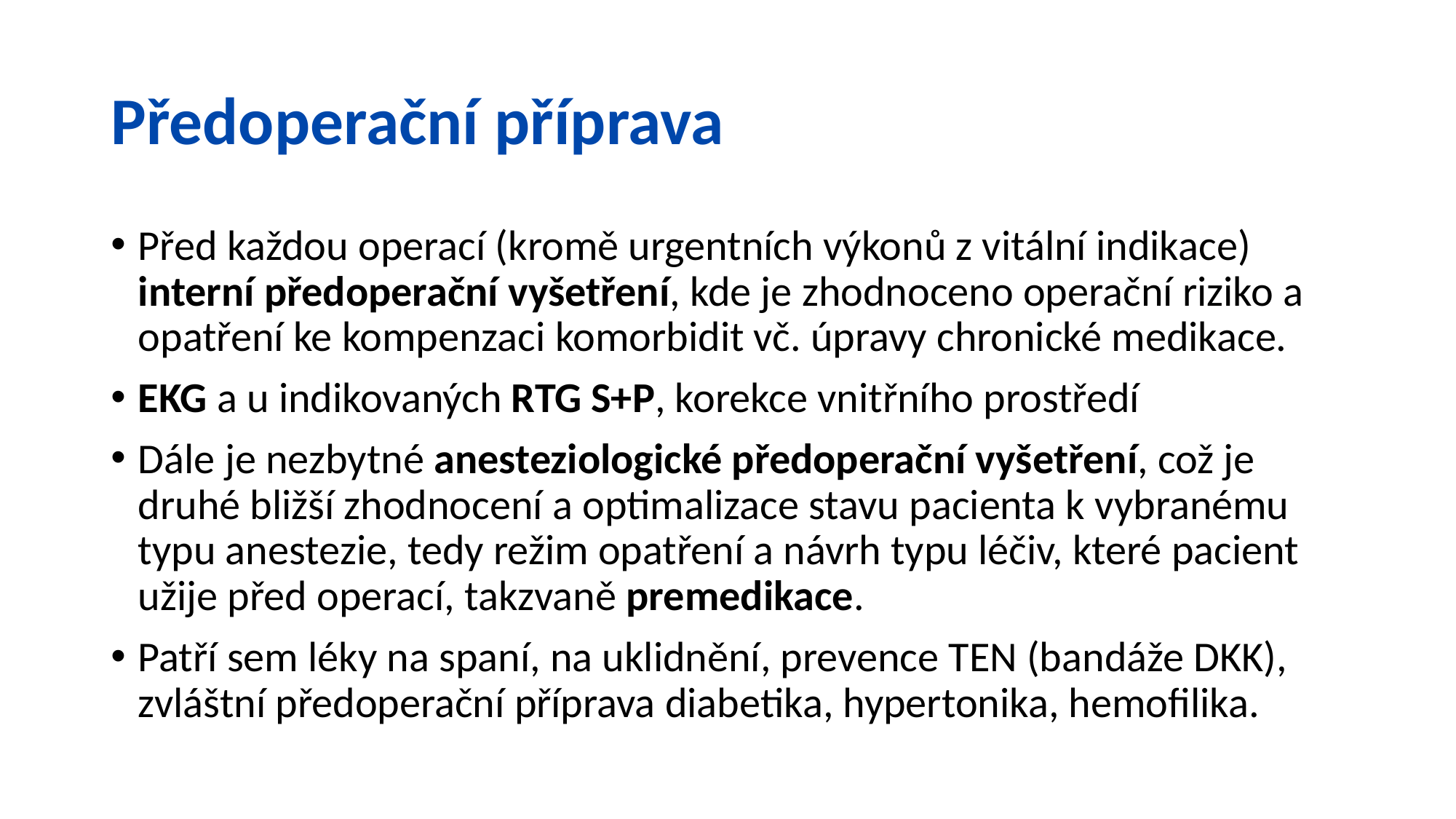

# Předoperační příprava
Před každou operací (kromě urgentních výkonů z vitální indikace) interní předoperační vyšetření, kde je zhodnoceno operační riziko a opatření ke kompenzaci komorbidit vč. úpravy chronické medikace.
EKG a u indikovaných RTG S+P, korekce vnitřního prostředí
Dále je nezbytné anesteziologické předoperační vyšetření, což je druhé bližší zhodnocení a optimalizace stavu pacienta k vybranému typu anestezie, tedy režim opatření a návrh typu léčiv, které pacient užije před operací, takzvaně premedikace.
Patří sem léky na spaní, na uklidnění, prevence TEN (bandáže DKK), zvláštní předoperační příprava diabetika, hypertonika, hemofilika.